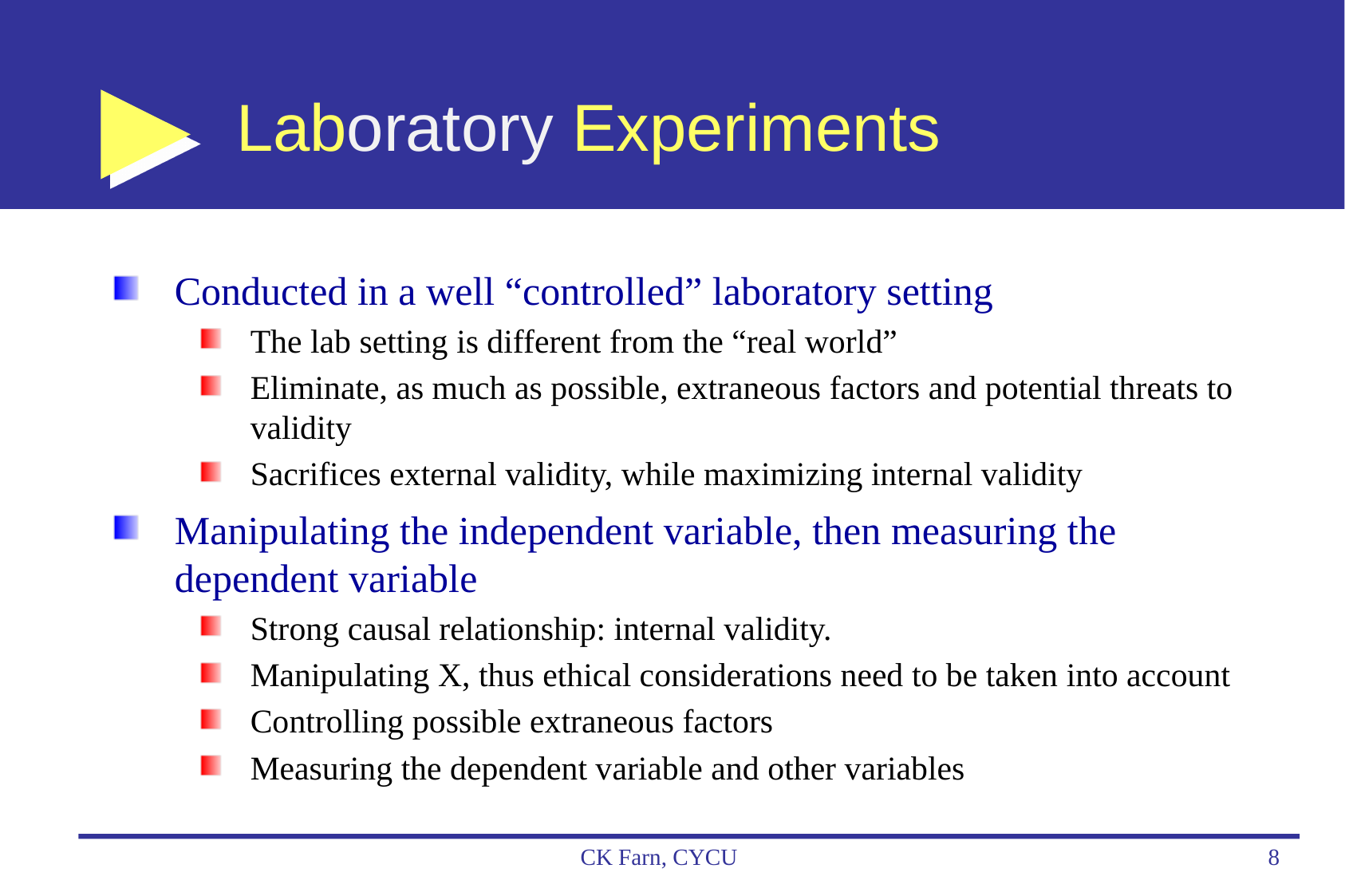

# Laboratory Experiments
Conducted in a well “controlled” laboratory setting
The lab setting is different from the “real world”
Eliminate, as much as possible, extraneous factors and potential threats to validity
Sacrifices external validity, while maximizing internal validity
Manipulating the independent variable, then measuring the dependent variable
Strong causal relationship: internal validity.
Manipulating X, thus ethical considerations need to be taken into account
Controlling possible extraneous factors
Measuring the dependent variable and other variables
CK Farn, CYCU
8